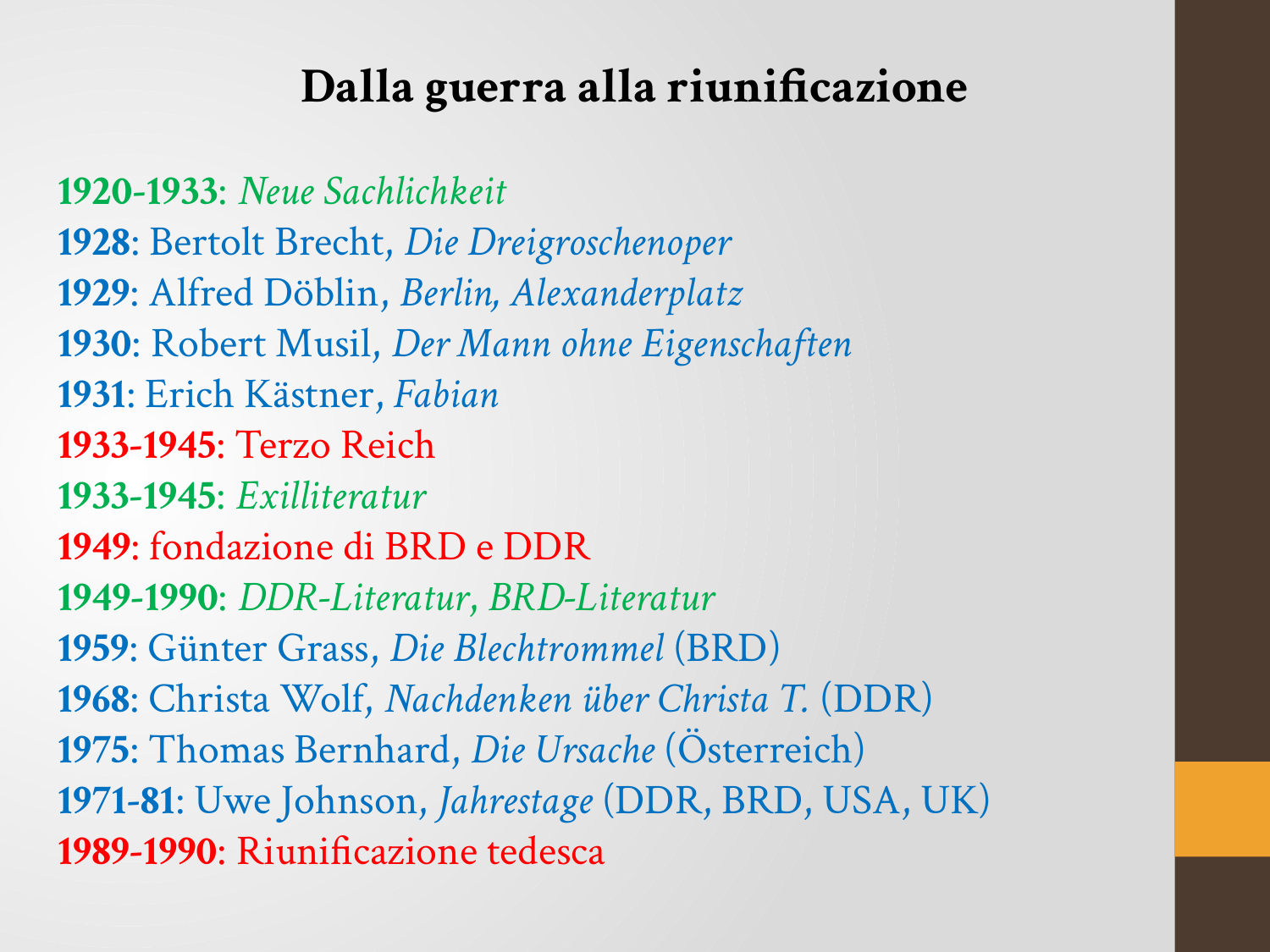

Dalla guerra alla riunificazione

1920-1933: Neue Sachlichkeit
1928: Bertolt Brecht, Die Dreigroschenoper
1929: Alfred Döblin, Berlin, Alexanderplatz
1930: Robert Musil, Der Mann ohne Eigenschaften
1931: Erich Kästner, Fabian
1933-1945: Terzo Reich
1933-1945: Exilliteratur
1949: fondazione di BRD e DDR
1949-1990: DDR-Literatur, BRD-Literatur
1959: Günter Grass, Die Blechtrommel (BRD)
1968: Christa Wolf, Nachdenken über Christa T. (DDR)
1975: Thomas Bernhard, Die Ursache (Österreich)
1971-81: Uwe Johnson, Jahrestage (DDR, BRD, USA, UK)
1989-1990: Riunificazione tedesca